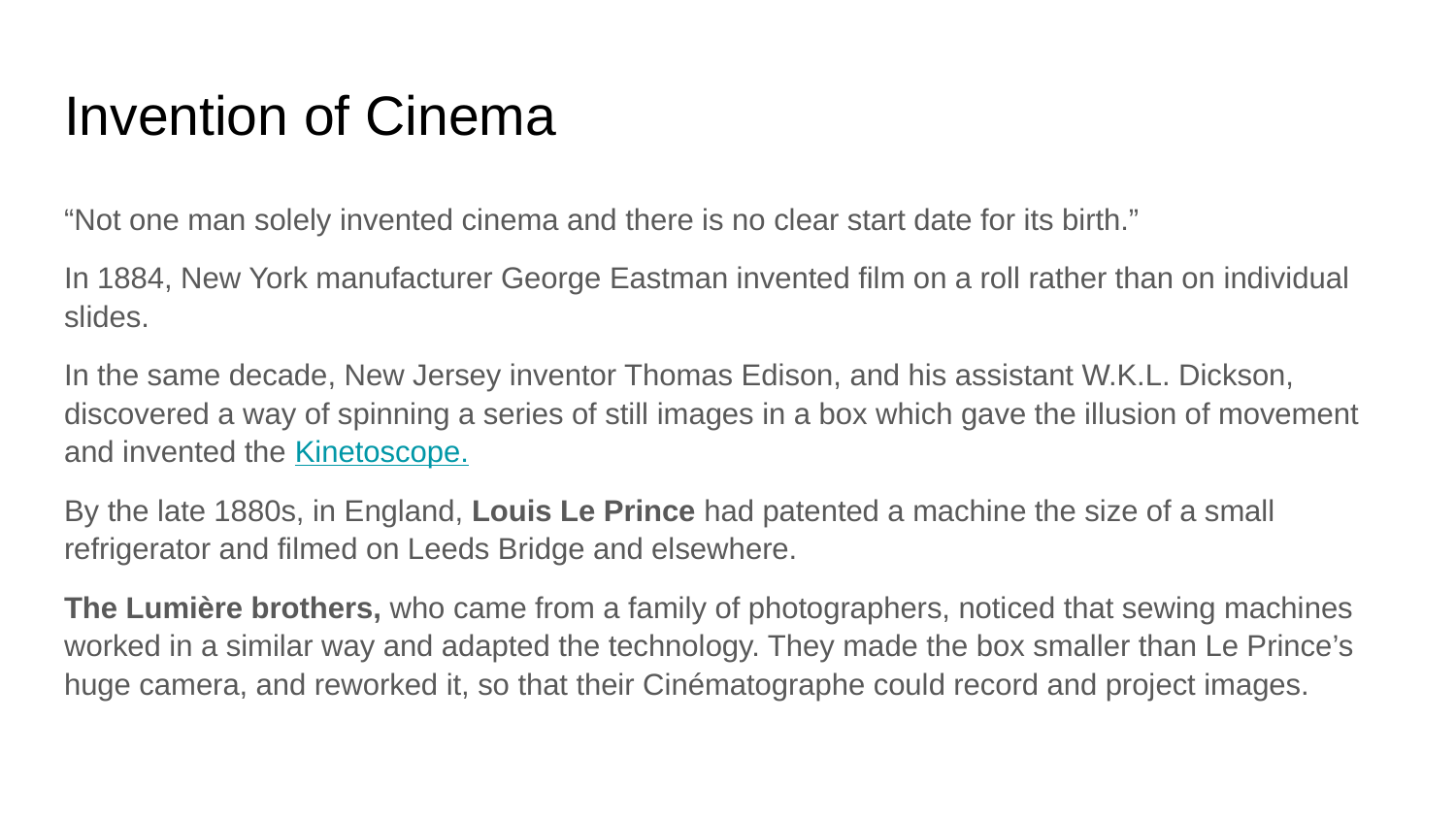

# Invention of Cinema
“Not one man solely invented cinema and there is no clear start date for its birth.”
In 1884, New York manufacturer George Eastman invented film on a roll rather than on individual slides.
In the same decade, New Jersey inventor Thomas Edison, and his assistant W.K.L. Dickson, discovered a way of spinning a series of still images in a box which gave the illusion of movement and invented the Kinetoscope.
By the late 1880s, in England, Louis Le Prince had patented a machine the size of a small refrigerator and filmed on Leeds Bridge and elsewhere.
The Lumière brothers, who came from a family of photographers, noticed that sewing machines worked in a similar way and adapted the technology. They made the box smaller than Le Prince’s huge camera, and reworked it, so that their Cinématographe could record and project images.